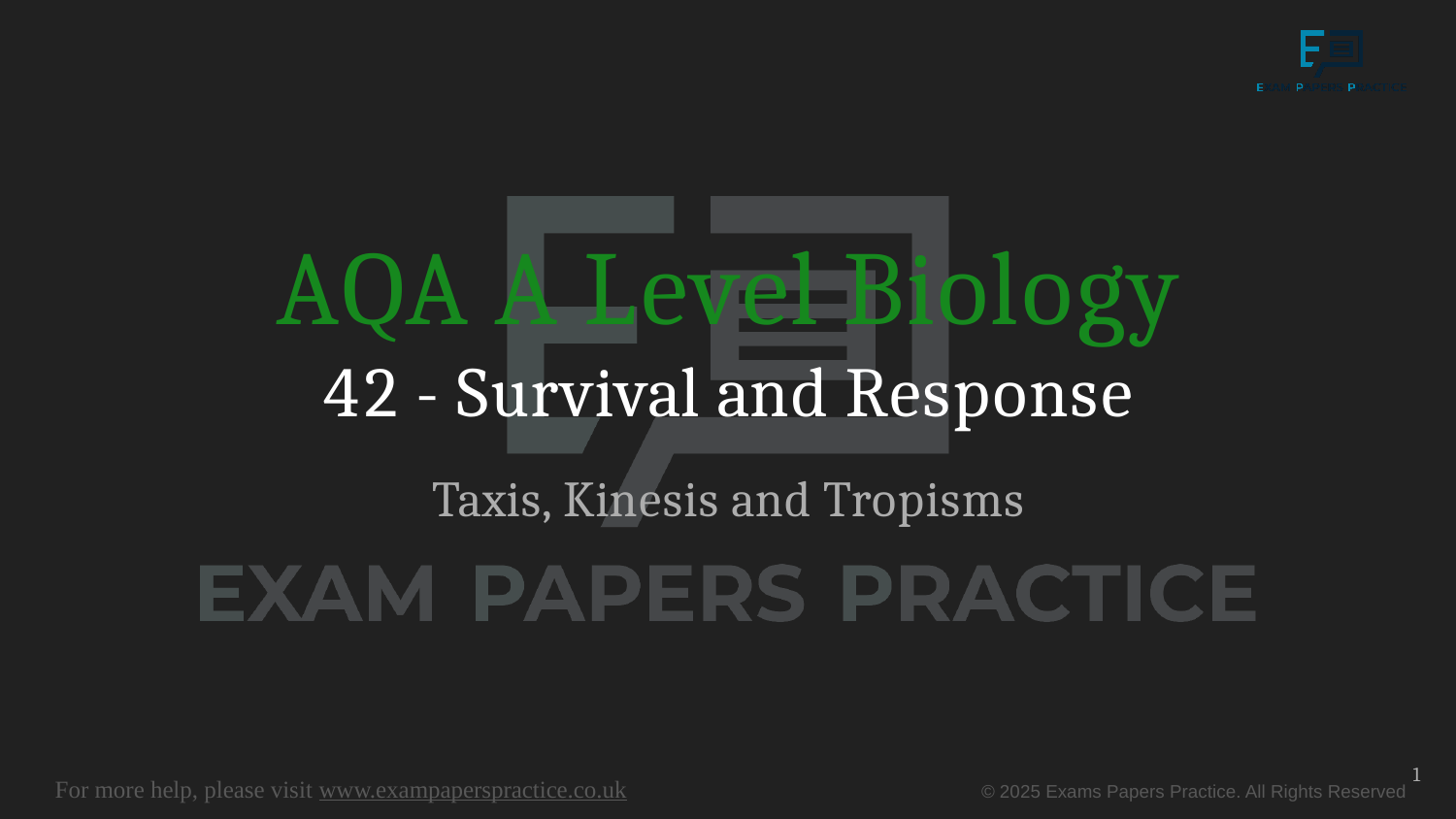

# AQA A Level Biology
42 - Survival and Response
Taxis, Kinesis and Tropisms
1